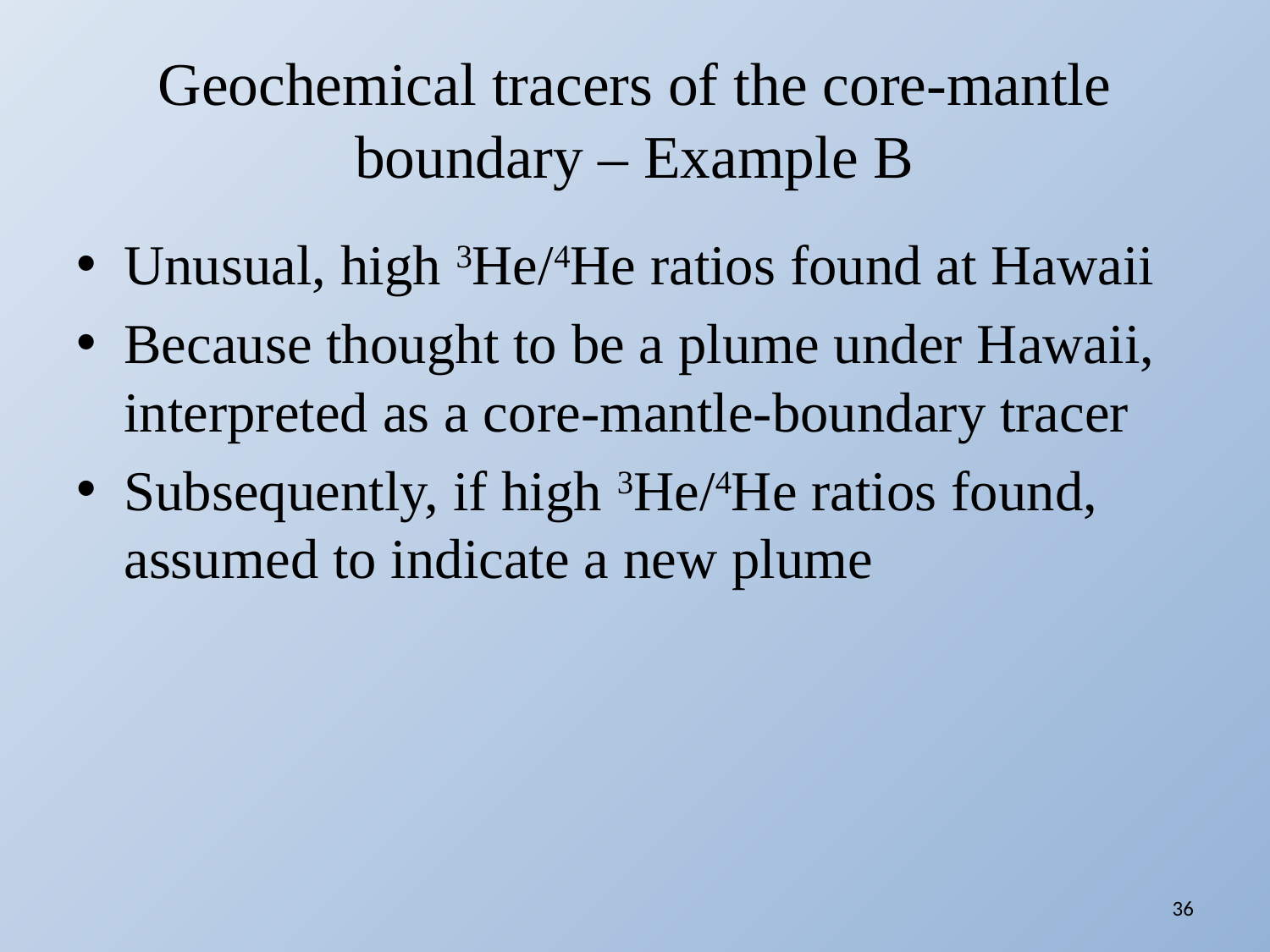

# Geochemical tracers of the core-mantle boundary – Example B
Unusual, high 3He/4He ratios found at Hawaii
Because thought to be a plume under Hawaii, interpreted as a core-mantle-boundary tracer
Subsequently, if high 3He/4He ratios found, assumed to indicate a new plume
36